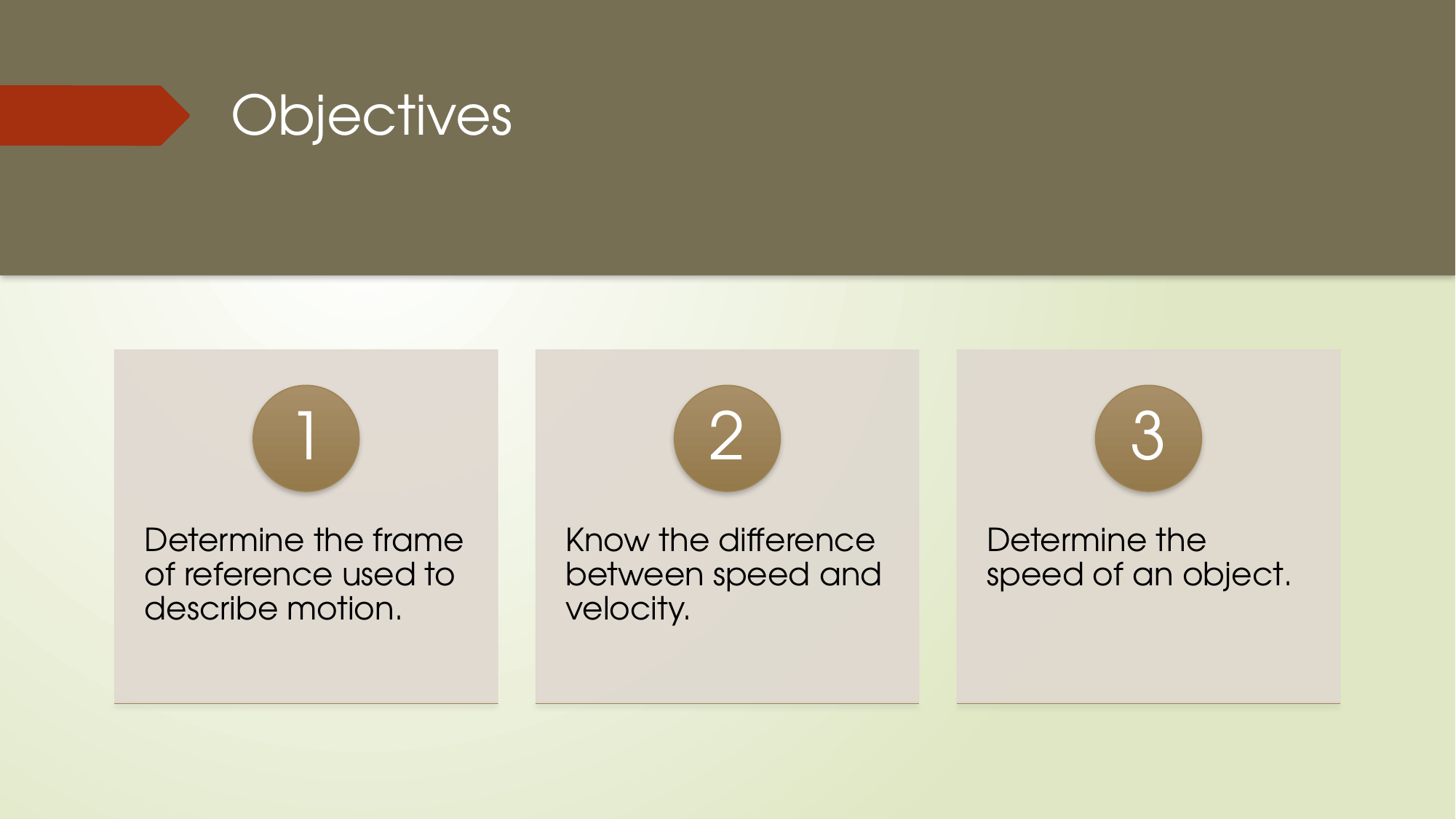

# Objectives

Determine the frame of reference used to describe motion.
1
Know the difference between speed and velocity.
2
Determine the speed of an object.
3